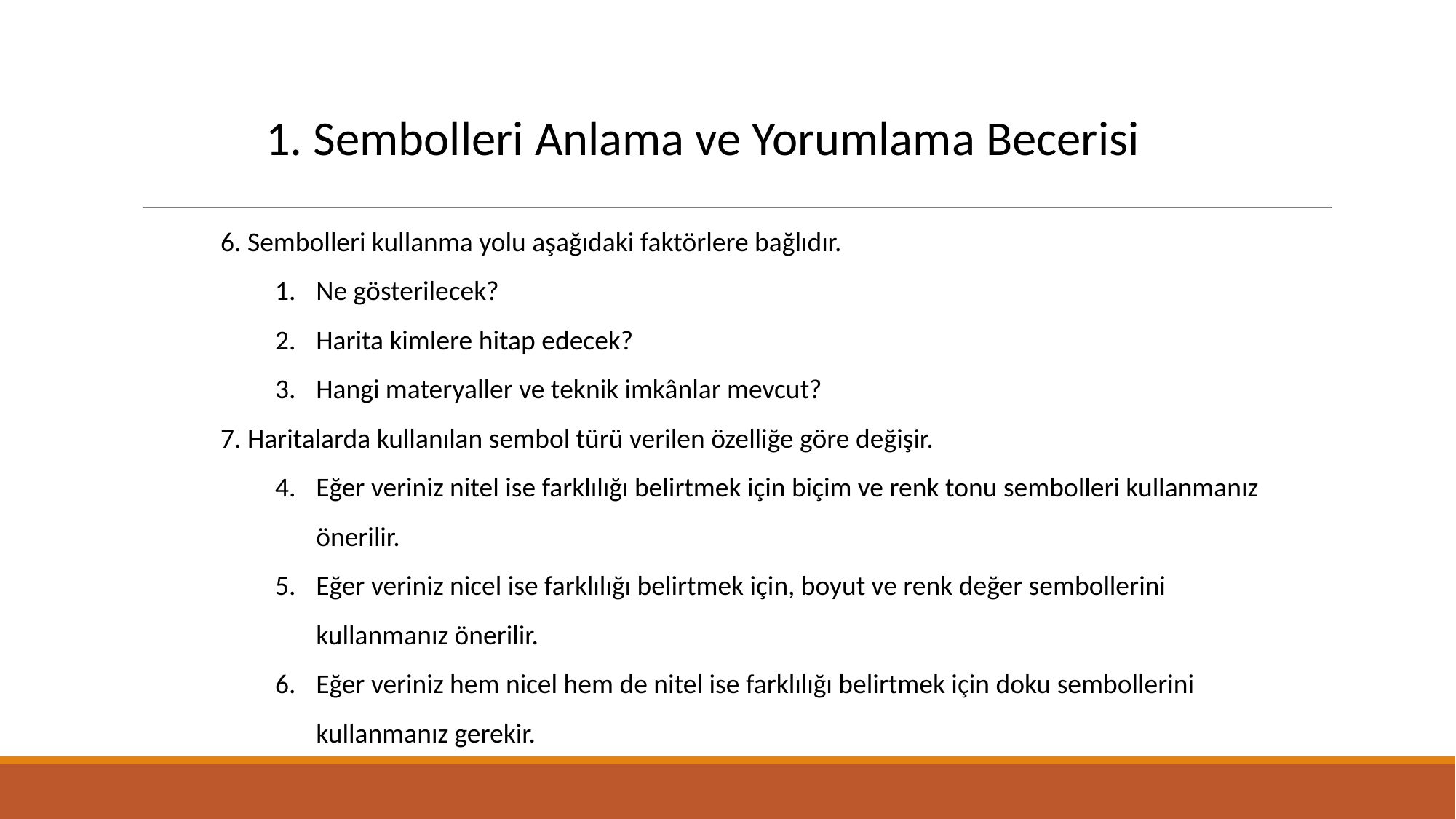

1. Sembolleri Anlama ve Yorumlama Becerisi
6. Sembolleri kullanma yolu aşağıdaki faktörlere bağlıdır.
Ne gösterilecek?
Harita kimlere hitap edecek?
Hangi materyaller ve teknik imkânlar mevcut?
7. Haritalarda kullanılan sembol türü verilen özelliğe göre değişir.
Eğer veriniz nitel ise farklılığı belirtmek için biçim ve renk tonu sembolleri kullanmanız önerilir.
Eğer veriniz nicel ise farklılığı belirtmek için, boyut ve renk değer sembollerini kullanmanız önerilir.
Eğer veriniz hem nicel hem de nitel ise farklılığı belirtmek için doku sembollerini kullanmanız gerekir.